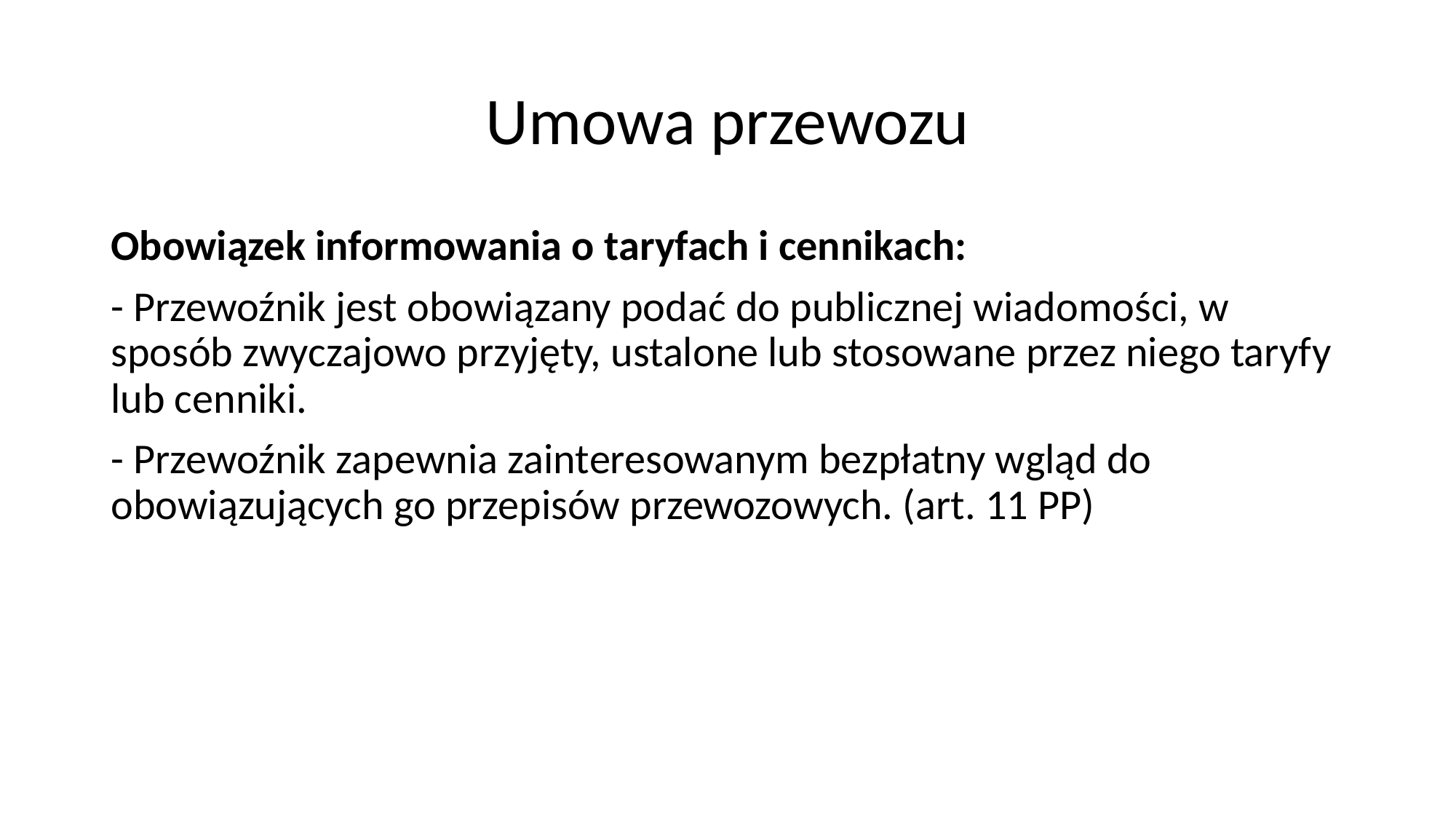

# Umowa przewozu
Obowiązek informowania o taryfach i cennikach:
- Przewoźnik jest obowiązany podać do publicznej wiadomości, w sposób zwyczajowo przyjęty, ustalone lub stosowane przez niego taryfy lub cenniki.
- Przewoźnik zapewnia zainteresowanym bezpłatny wgląd do obowiązujących go przepisów przewozowych. (art. 11 PP)